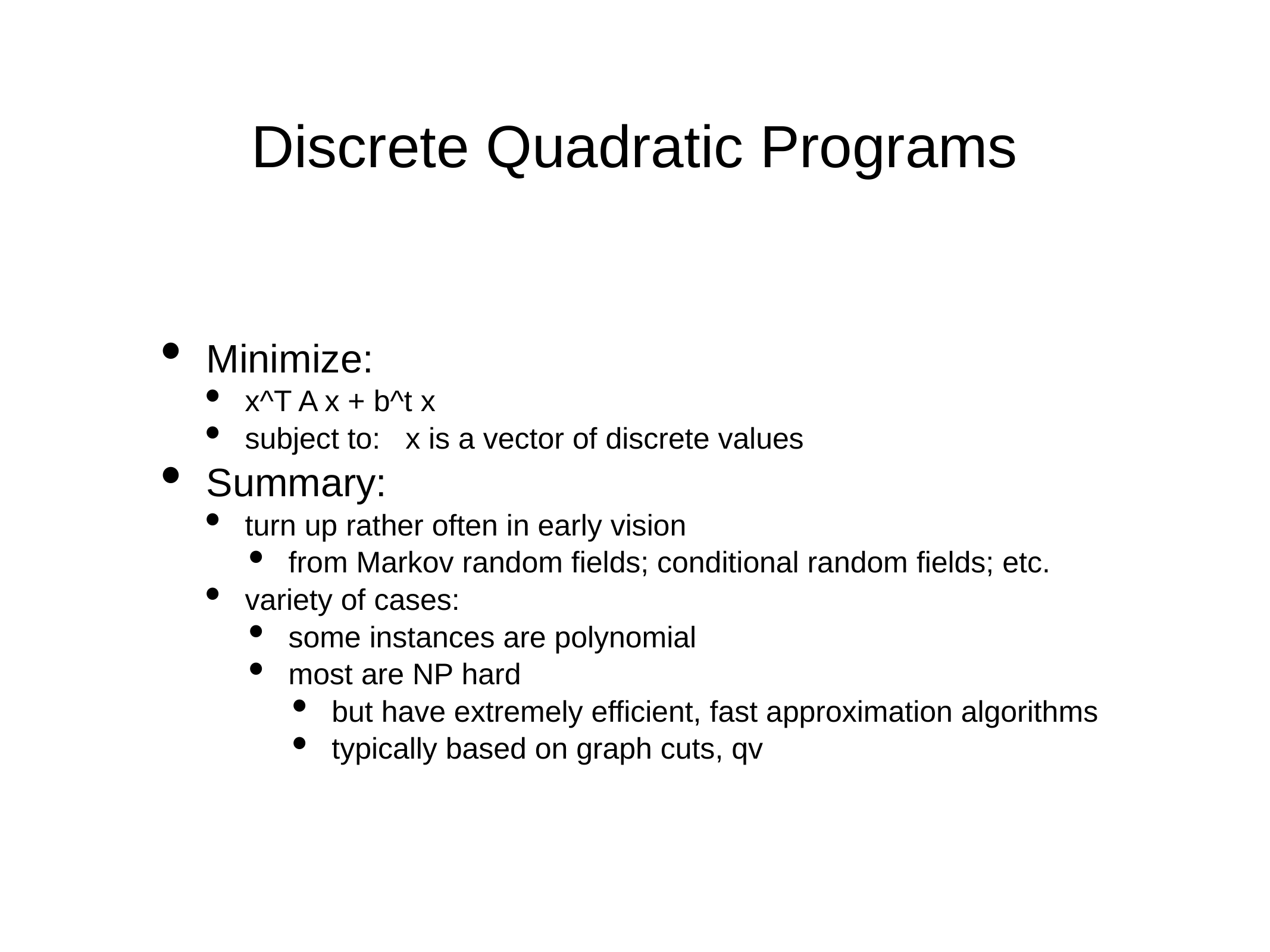

# Discrete Quadratic Programs
Minimize:
x^T A x + b^t x
subject to:   x is a vector of discrete values
Summary:
turn up rather often in early vision
from Markov random fields; conditional random fields; etc.
variety of cases:
some instances are polynomial
most are NP hard
but have extremely efficient, fast approximation algorithms
typically based on graph cuts, qv